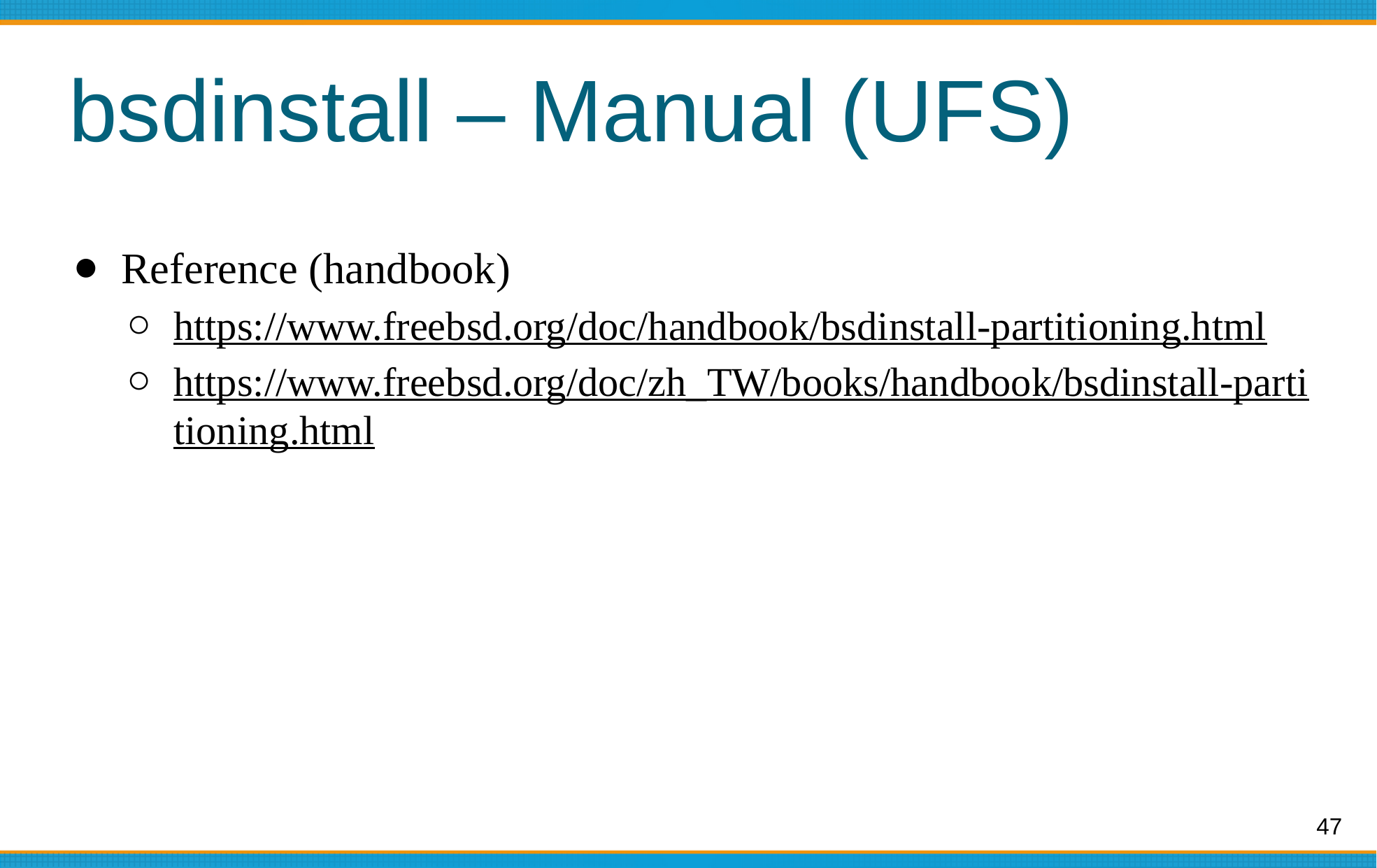

# bsdinstall – Manual (UFS)

Reference (handbook)
https://www.freebsd.org/doc/handbook/bsdinstall-partitioning.html
https://www.freebsd.org/doc/zh_TW/books/handbook/bsdinstall-partitioning.html

47